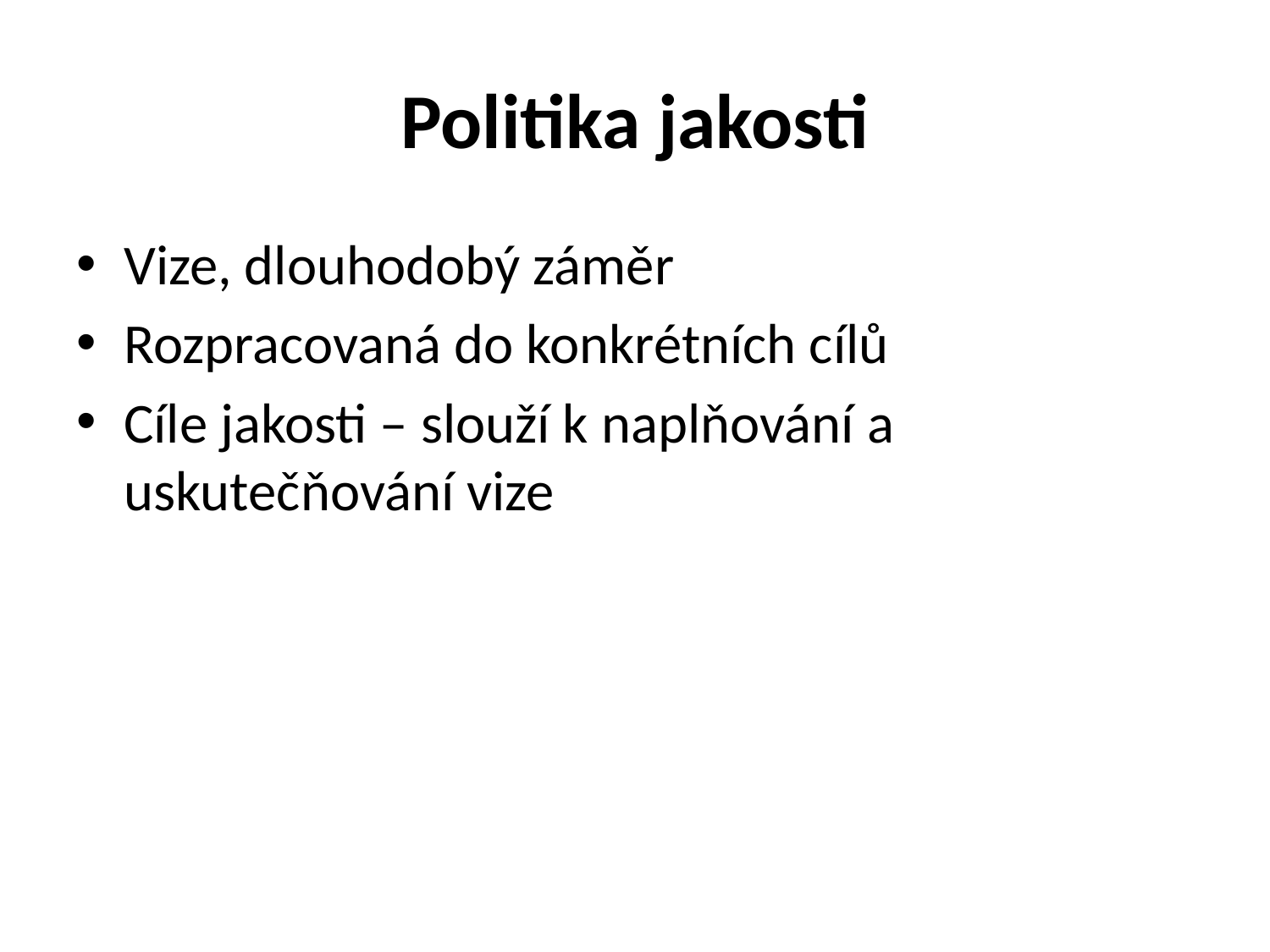

# Politika jakosti
Vize, dlouhodobý záměr
Rozpracovaná do konkrétních cílů
Cíle jakosti – slouží k naplňování a uskutečňování vize